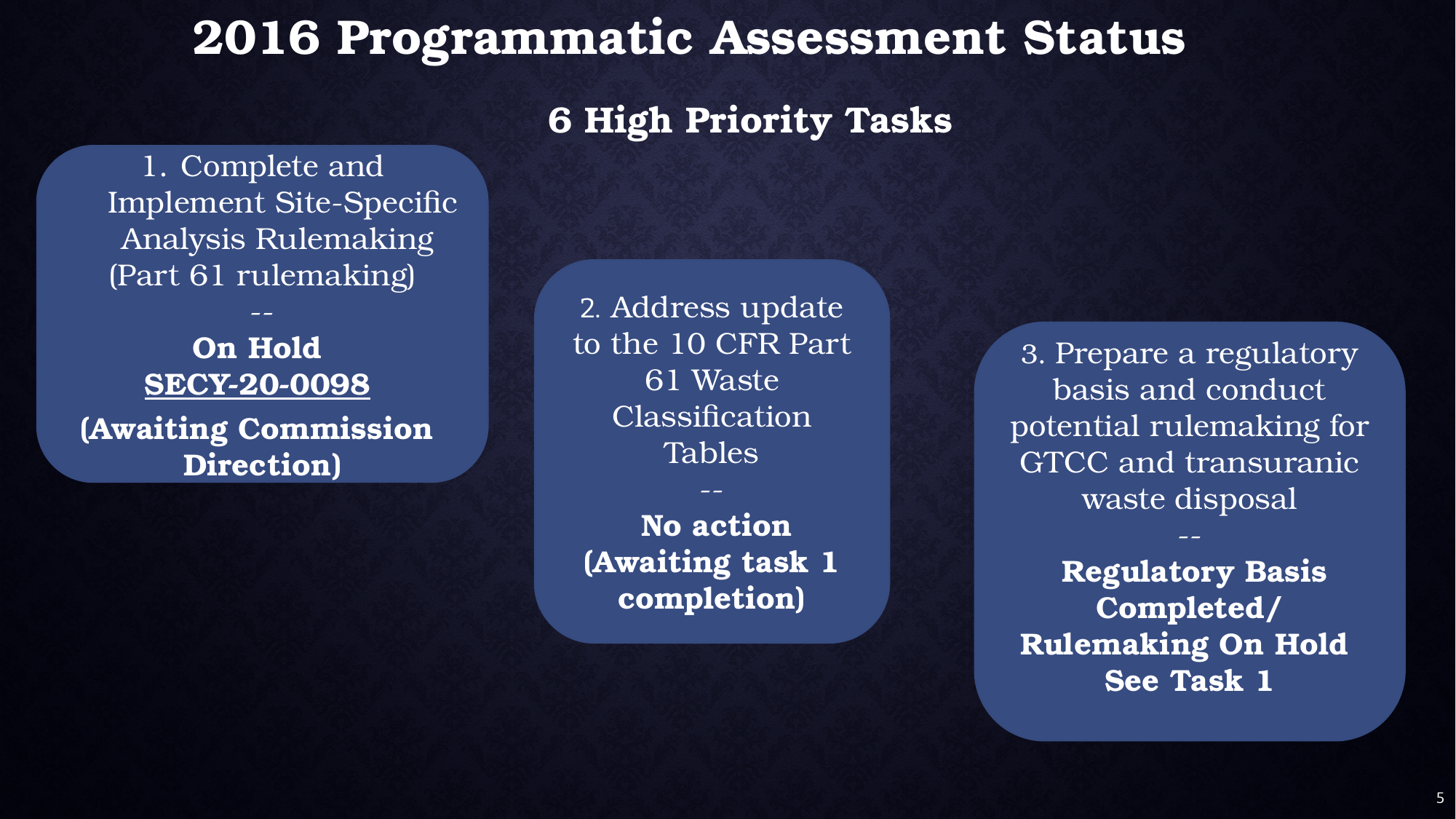

# 2016 Programmatic Assessment Status
6 High Priority Tasks
Complete and Implement Site-Specific Analysis Rulemaking
(Part 61 rulemaking)
--
On Hold
SECY-20-0098
(Awaiting Commission  Direction)
2.  Address update to the 10 CFR Part 61 Waste Classification Tables
--
 No action
(Awaiting task 1 completion)
3. Prepare a regulatory basis and conduct potential rulemaking for GTCC and transuranic waste disposal
--
 Regulatory Basis Completed/ Rulemaking On Hold
See Task 1

5